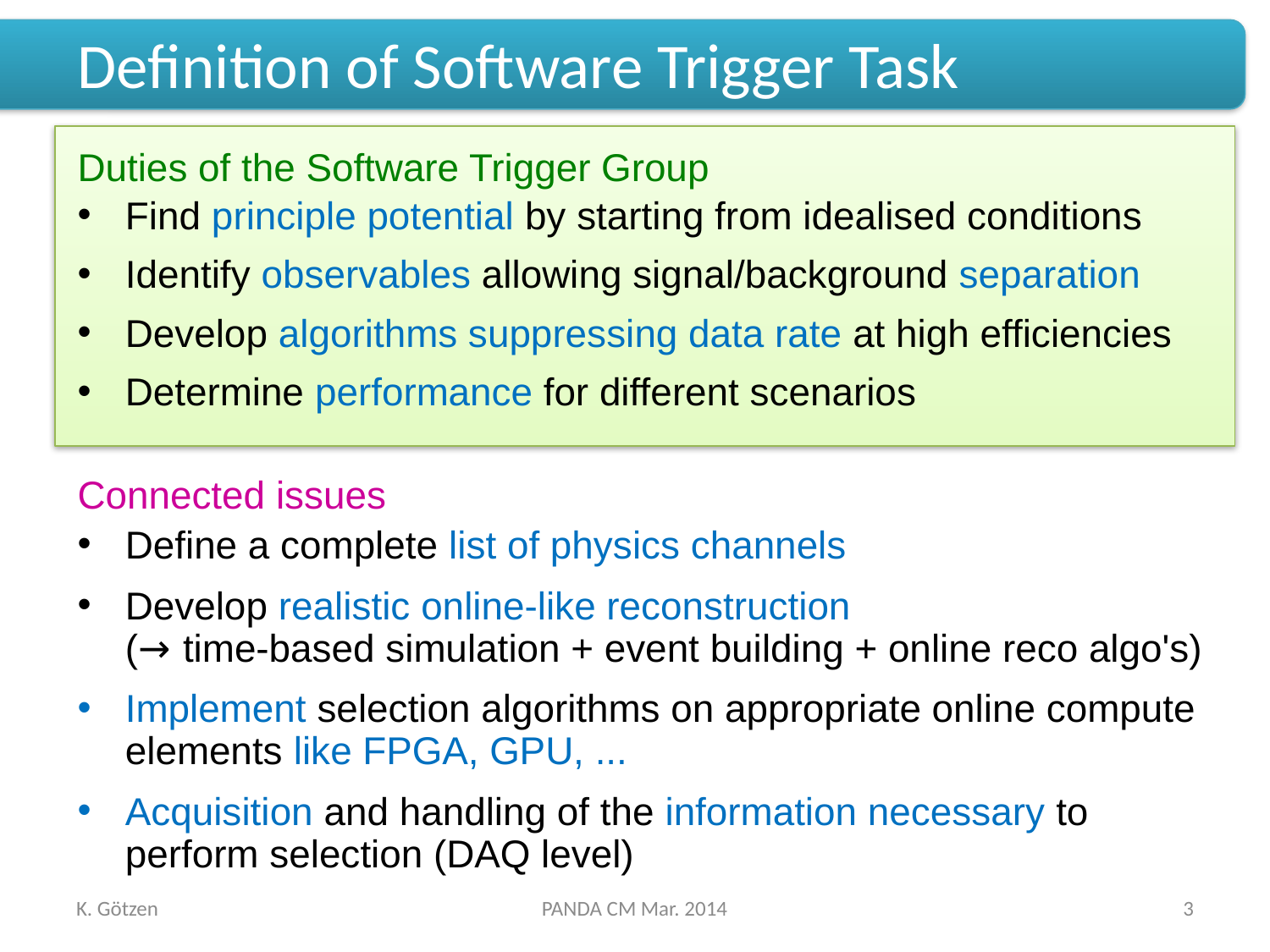

# Definition of Software Trigger Task

Duties of the Software Trigger Group
Find principle potential by starting from idealised conditions
Identify observables allowing signal/background separation
Develop algorithms suppressing data rate at high efficiencies
Determine performance for different scenarios

Connected issues
Define a complete list of physics channels
Develop realistic online-like reconstruction
(→ time-based simulation + event building + online reco algo's)
Implement selection algorithms on appropriate online compute elements like FPGA, GPU, ...
Acquisition and handling of the information necessary to perform selection (DAQ level)
K. Götzen
PANDA CM Mar. 2014
3